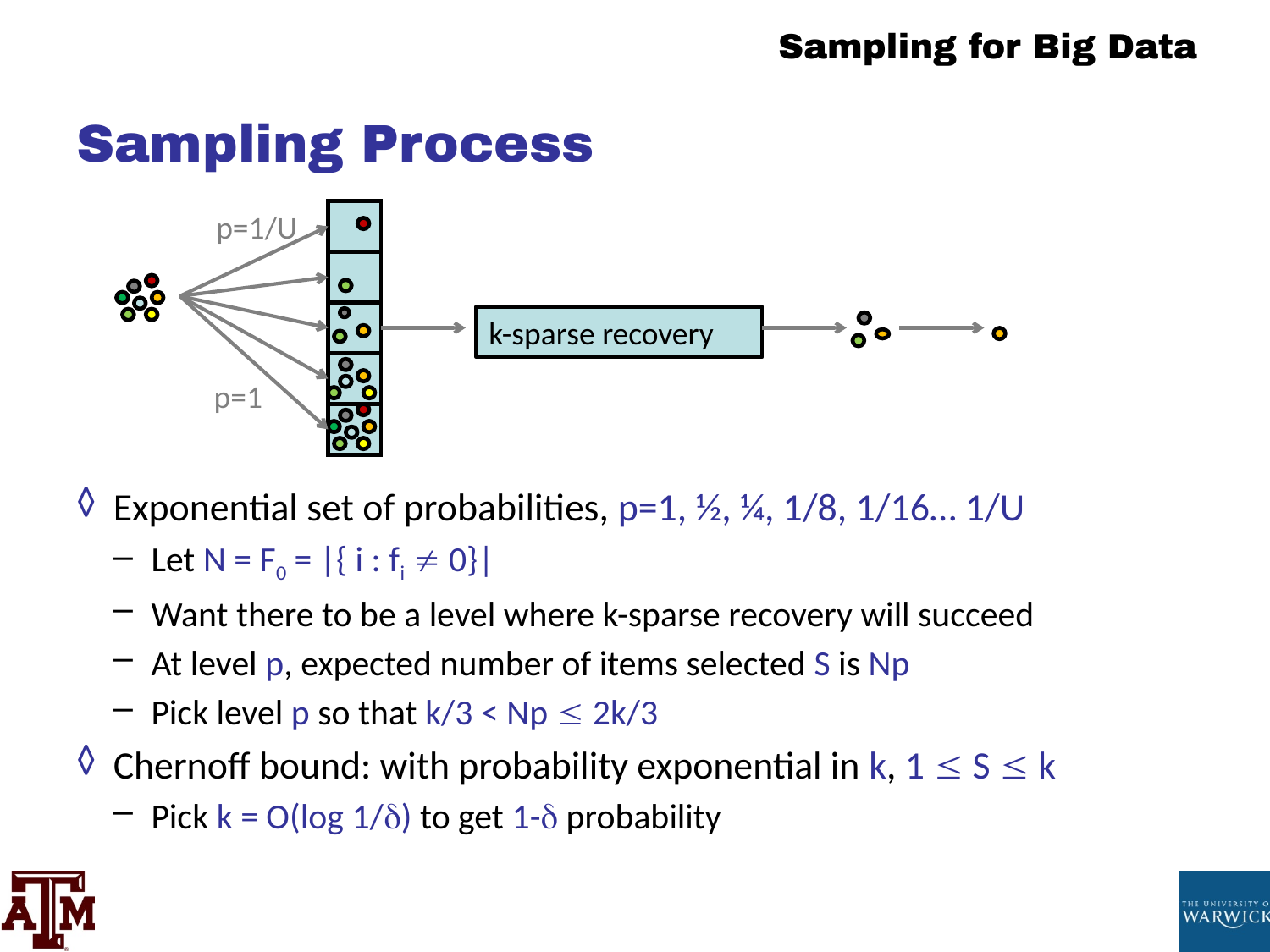

# Sampling Process
p=1/U

k-sparse recovery

p=1

Exponential set of probabilities, p=1, ½, ¼, 1/8, 1/16… 1/U
Let N = F0 = |{ i : fi ≠ 0}|
Want there to be a level where k-sparse recovery will succeed
At level p, expected number of items selected S is Np
Pick level p so that k/3 < Np ≤ 2k/3
Chernoff bound: with probability exponential in k, 1 ≤ S ≤ k
Pick k = O(log 1/δ) to get 1-δ probability